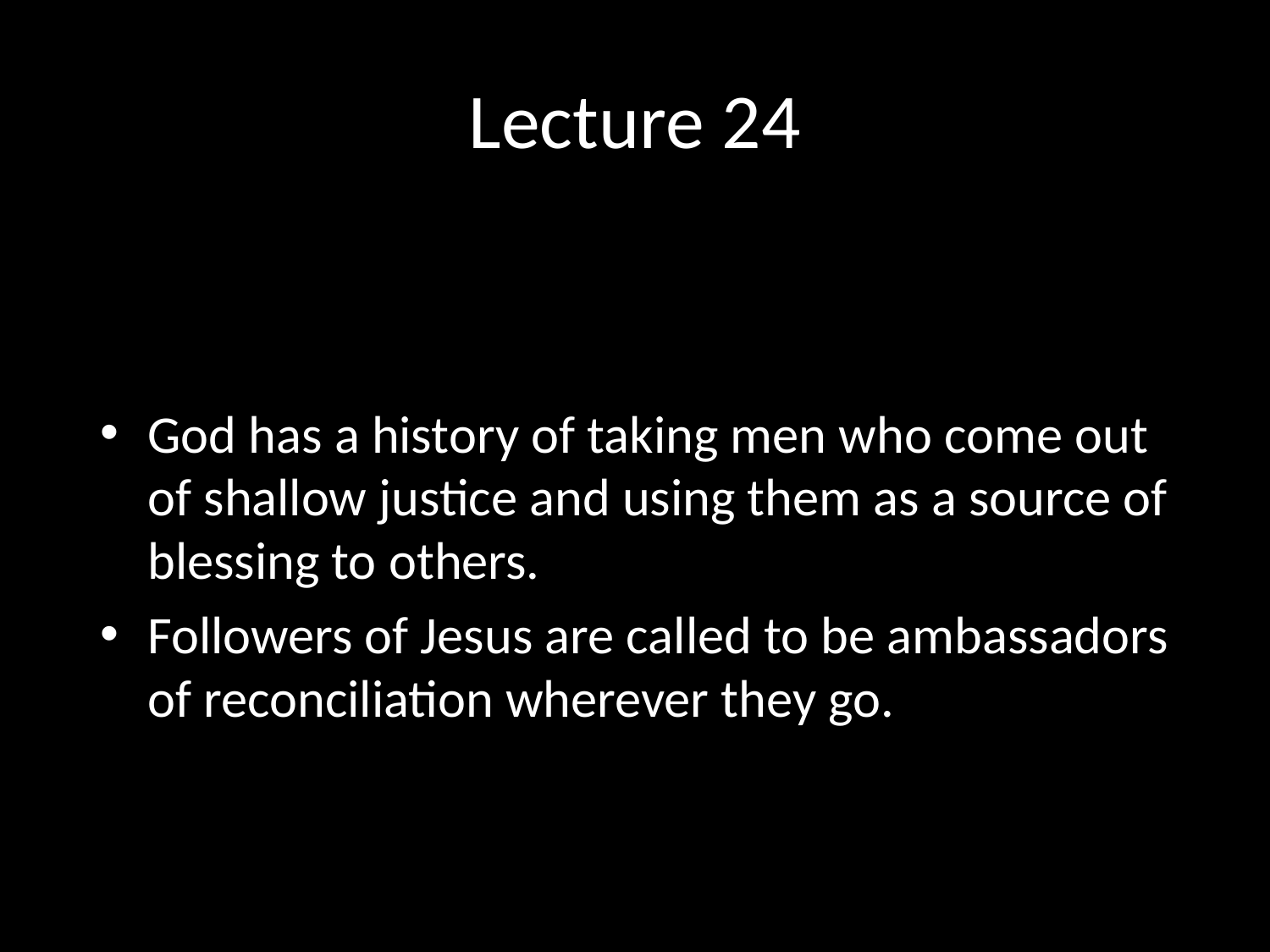

# Lecture 24
God has a history of taking men who come out of shallow justice and using them as a source of blessing to others.
Followers of Jesus are called to be ambassadors of reconciliation wherever they go.